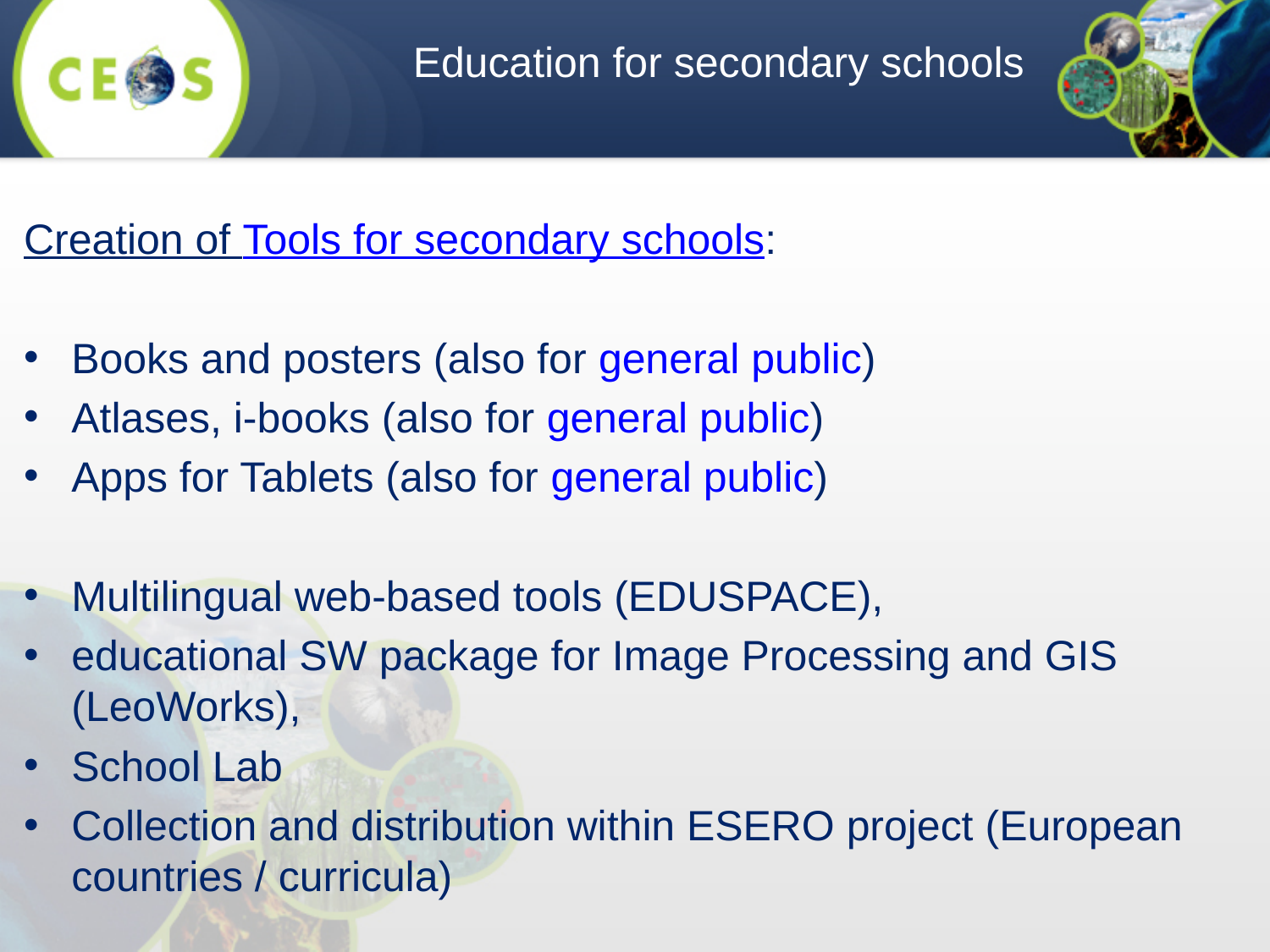

# Education for secondary schools

Creation of Tools for secondary schools:

Books and posters (also for general public)
Atlases, i-books (also for general public)
Apps for Tablets (also for general public)

Multilingual web-based tools (EDUSPACE),
educational SW package for Image Processing and GIS (LeoWorks),
School Lab
Collection and distribution within ESERO project (European countries / curricula)